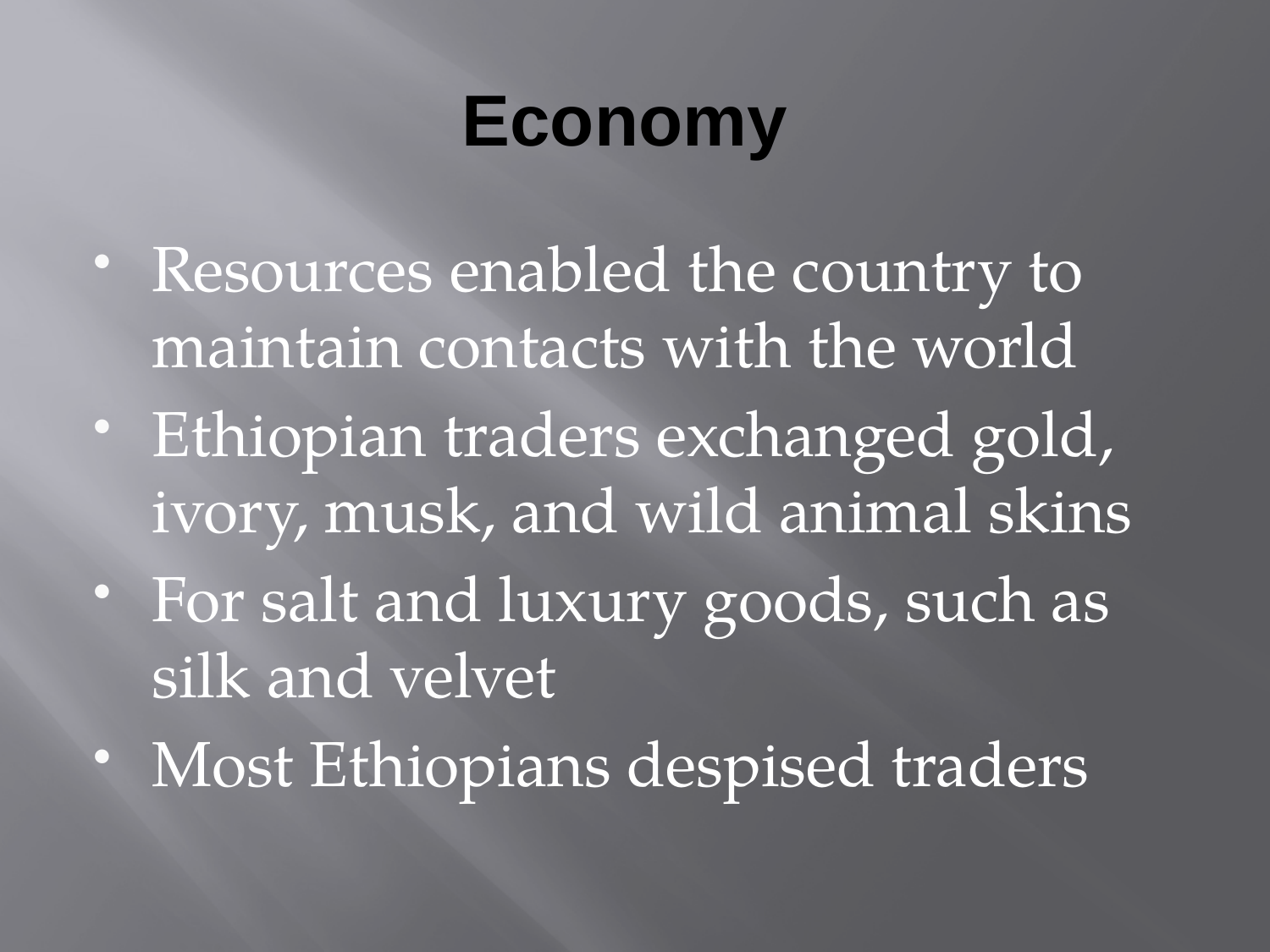

# Economy
Resources enabled the country to maintain contacts with the world
Ethiopian traders exchanged gold, ivory, musk, and wild animal skins
For salt and luxury goods, such as silk and velvet
Most Ethiopians despised traders